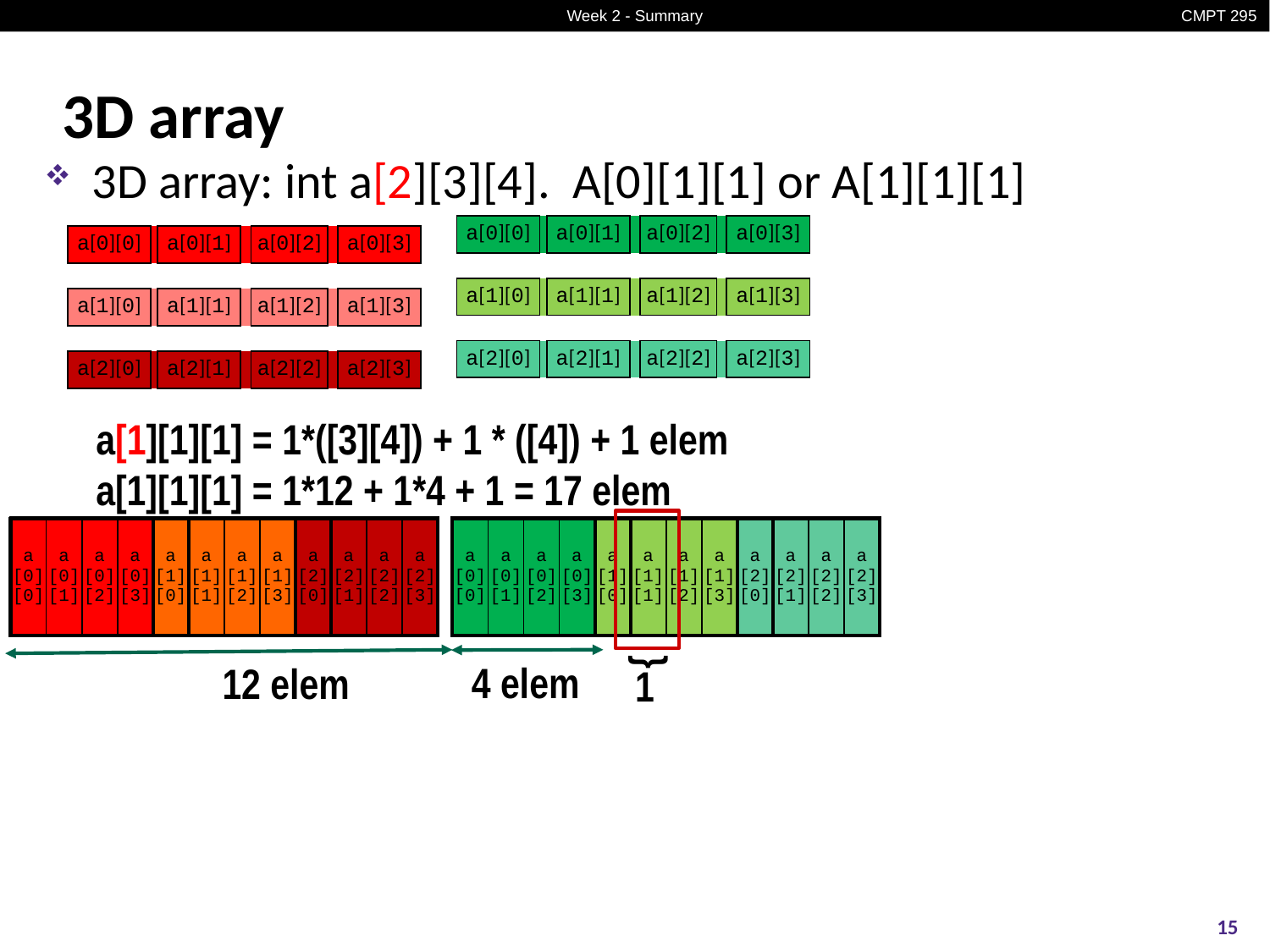

# 3D array
3D array: int a[2][3][4].  A[0][1][1] or A[1][1][1]
| a[0][0] |  | a[0][1] |  | a[0][2] |  | a[0][3] |
| --- | --- | --- | --- | --- | --- | --- |
|  |  |  |  |  |  |  |
| a[1][0] |  | a[1][1] |  | a[1][2] |  | a[1][3] |
|  |  |  |  |  |  |  |
| a[2][0] |  | a[2][1] |  | a[2][2] |  | a[2][3] |
| a[0][0] |  | a[0][1] |  | a[0][2] |  | a[0][3] |
| --- | --- | --- | --- | --- | --- | --- |
|  |  |  |  |  |  |  |
| a[1][0] |  | a[1][1] |  | a[1][2] |  | a[1][3] |
|  |  |  |  |  |  |  |
| a[2][0] |  | a[2][1] |  | a[2][2] |  | a[2][3] |
a[1][1][1] = 1*([3][4]) + 1 * ([4]) + 1 elem
a[1][1][1] = 1*12 + 1*4 + 1 = 17 elem

| a [0] [0] | a [0] [1] | a [0] [2] | a [0] [3] | a [1] [0] | a [1] [1] | a [1] [2] | a [1] [3] | a [2] [0] | a [2] [1] | a [2] [2] | a [2] [3] |
| --- | --- | --- | --- | --- | --- | --- | --- | --- | --- | --- | --- |
| a [0] [0] | a [0] [1] | a [0] [2] | a [0] [3] | a [1] [0] | a [1] [1] | a [1] [2] | a [1] [3] | a [2] [0] | a [2] [1] | a [2] [2] | a [2] [3] |
| --- | --- | --- | --- | --- | --- | --- | --- | --- | --- | --- | --- |
{
4 elem
12 elem
1
15